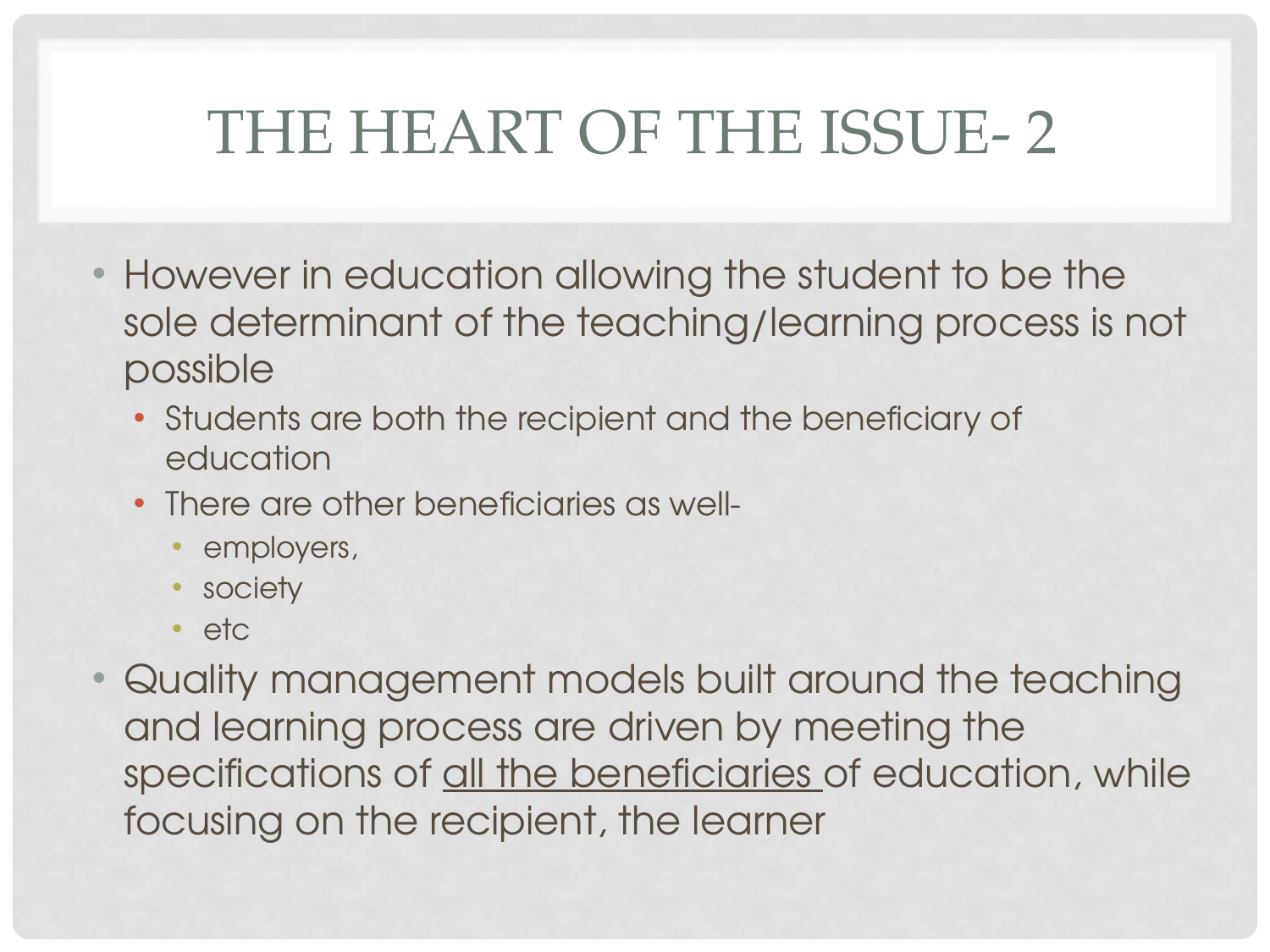

# The Heart of the issue- 2
However in education allowing the student to be the sole determinant of the teaching/learning process is not possible
Students are both the recipient and the beneficiary of education
There are other beneficiaries as well-
employers,
society
etc
Quality management models built around the teaching and learning process are driven by meeting the specifications of all the beneficiaries of education, while focusing on the recipient, the learner